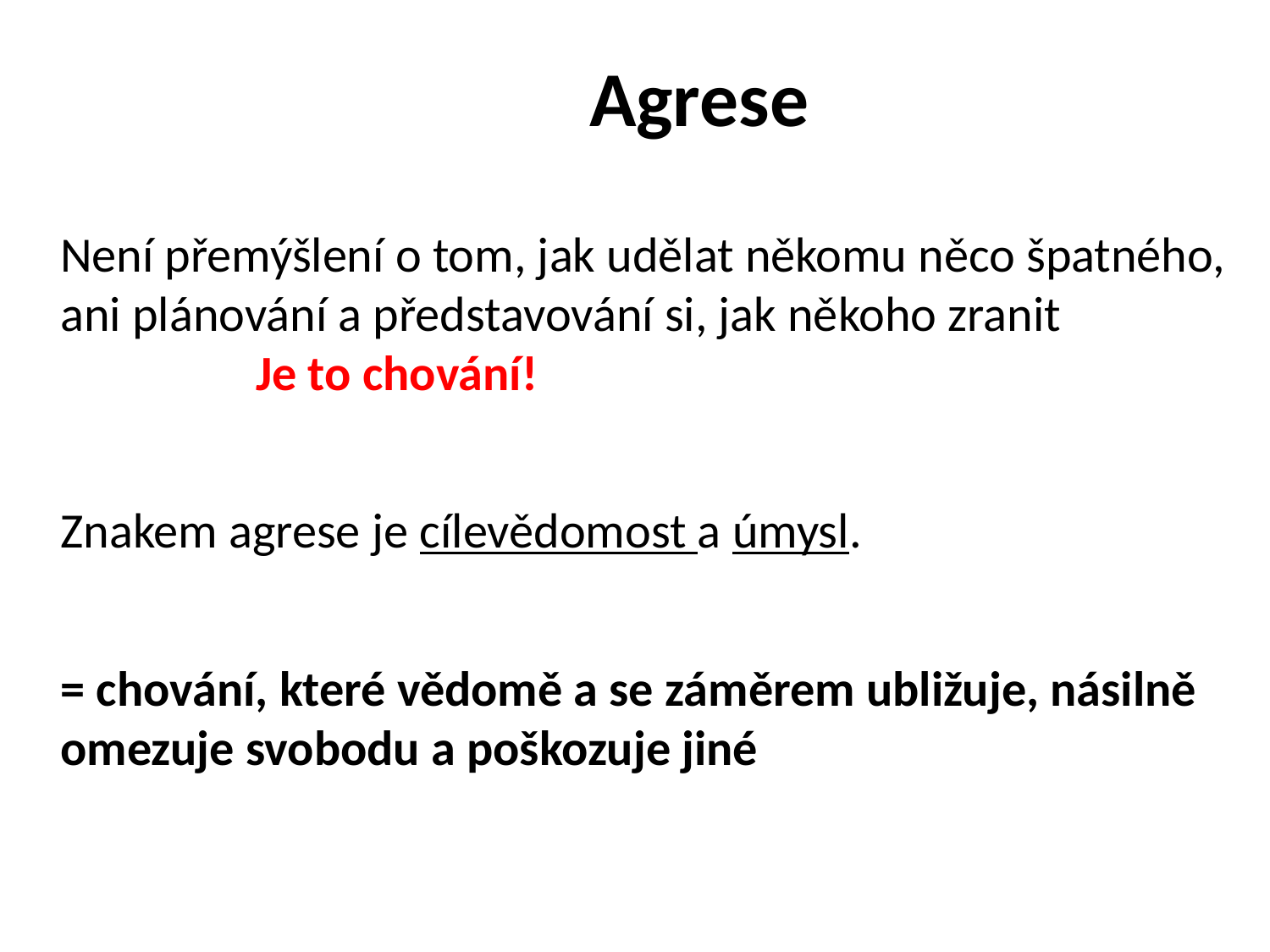

# Agrese
Není přemýšlení o tom, jak udělat někomu něco špatného, ani plánování a představování si, jak někoho zranit a poškodit. Je to chování!

Znakem agrese je cílevědomost a úmysl.

= chování, které vědomě a se záměrem ubližuje, násilně omezuje svobodu a poškozuje jiné osoby nebo věci.